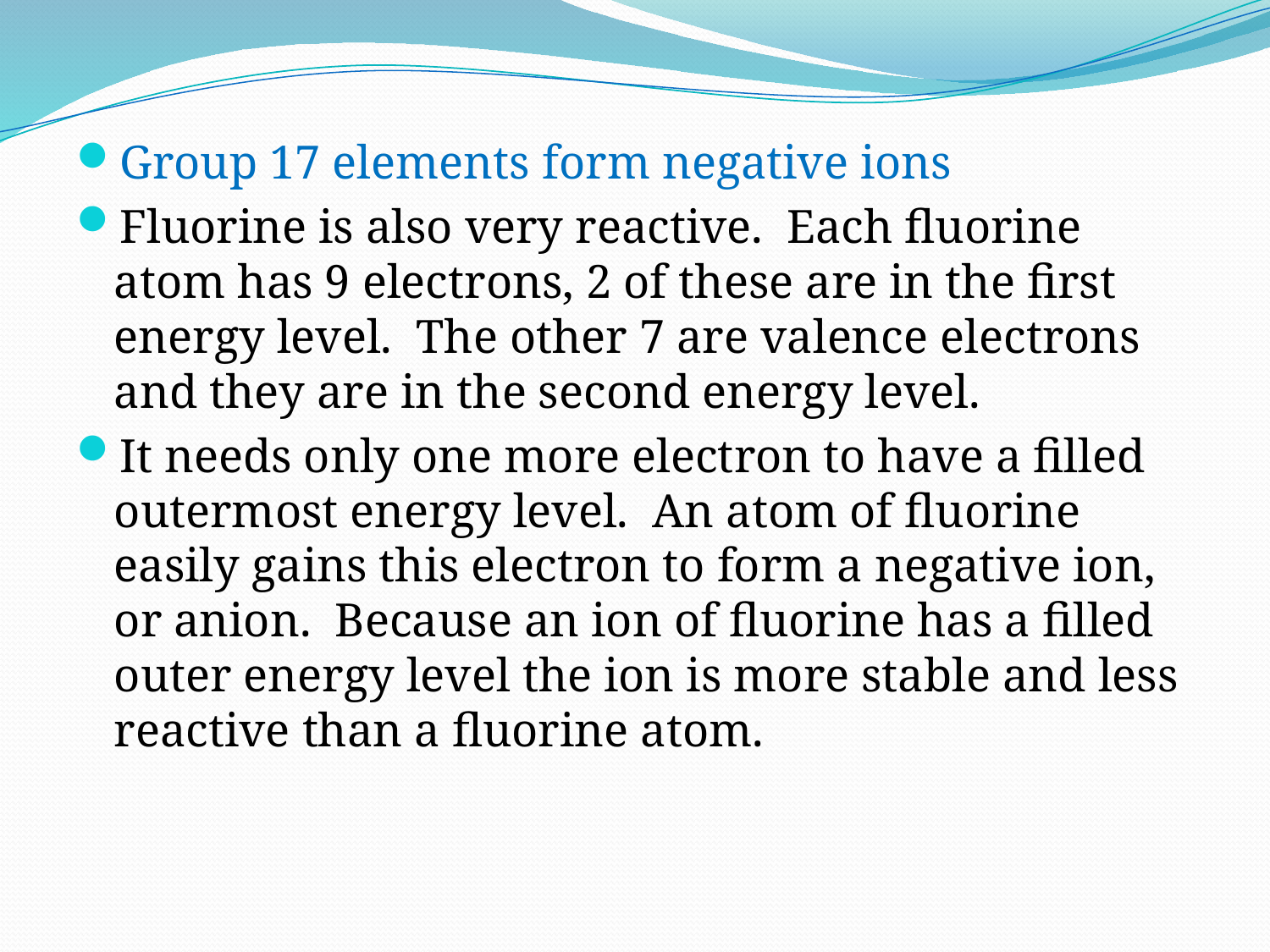

Group 17 elements form negative ions
Fluorine is also very reactive.  Each fluorine atom has 9 electrons, 2 of these are in the first energy level.  The other 7 are valence electrons and they are in the second energy level.
It needs only one more electron to have a filled outermost energy level.  An atom of fluorine easily gains this electron to form a negative ion, or anion.  Because an ion of fluorine has a filled outer energy level the ion is more stable and less reactive than a fluorine atom.